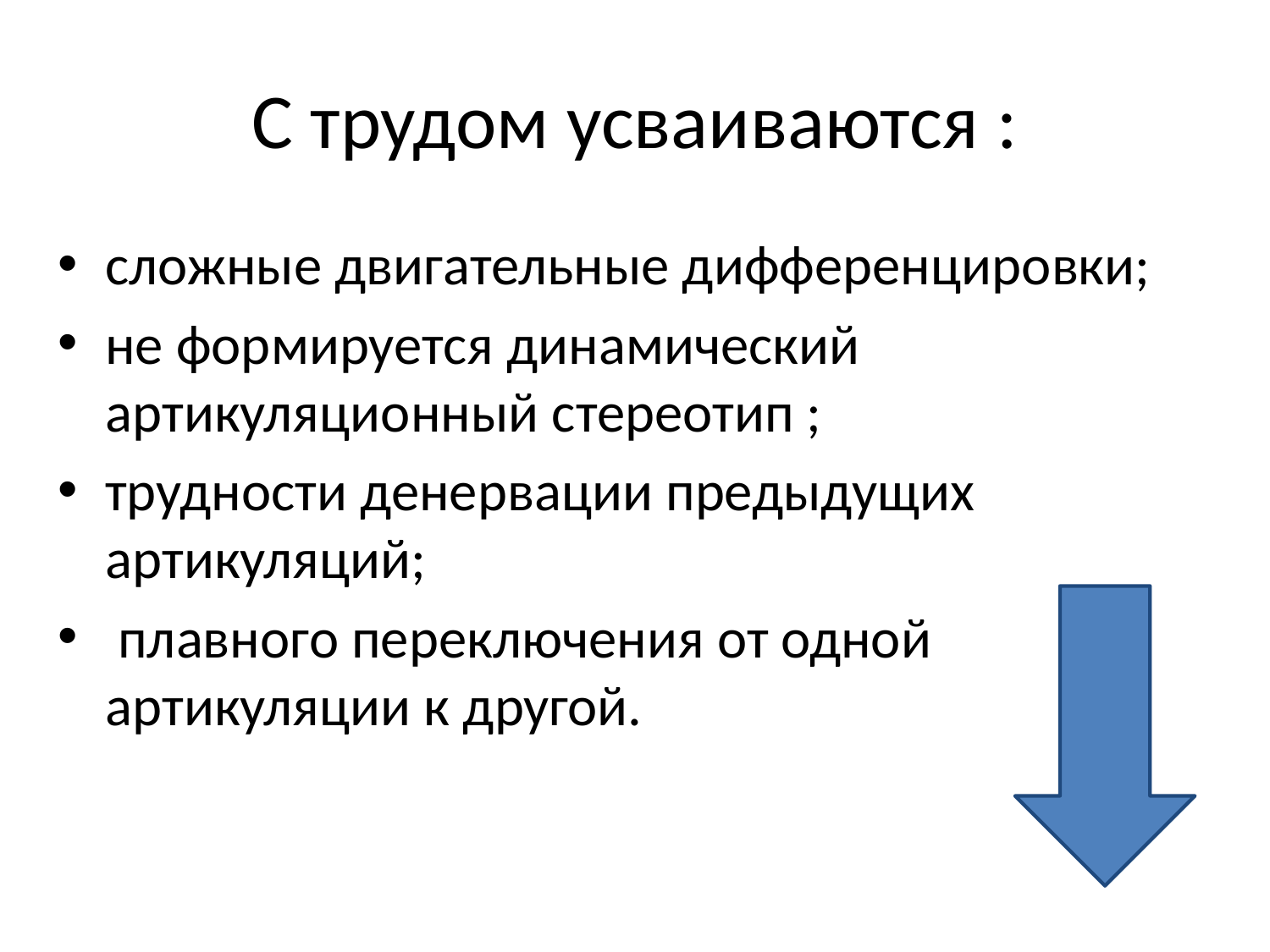

# С трудом усваиваются :
сложные двигательные дифференцировки;
не формируется динамический артикуляционный стереотип ;
трудности денервации предыдущих артикуляций;
 плавного переключения от одной артикуляции к другой.